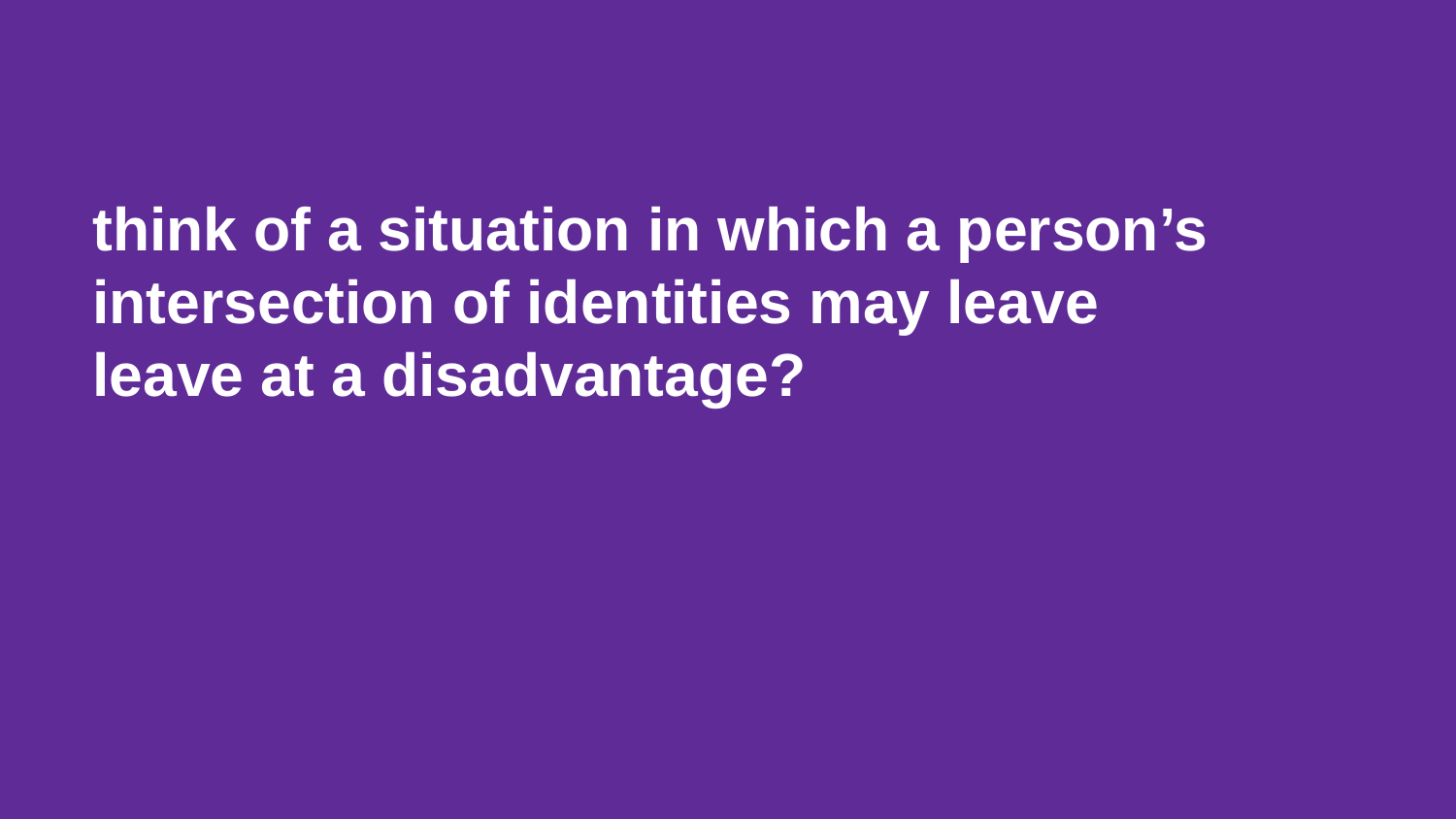

# think of a situation in which a person’s  intersection of identities may leave leave at a disadvantage?